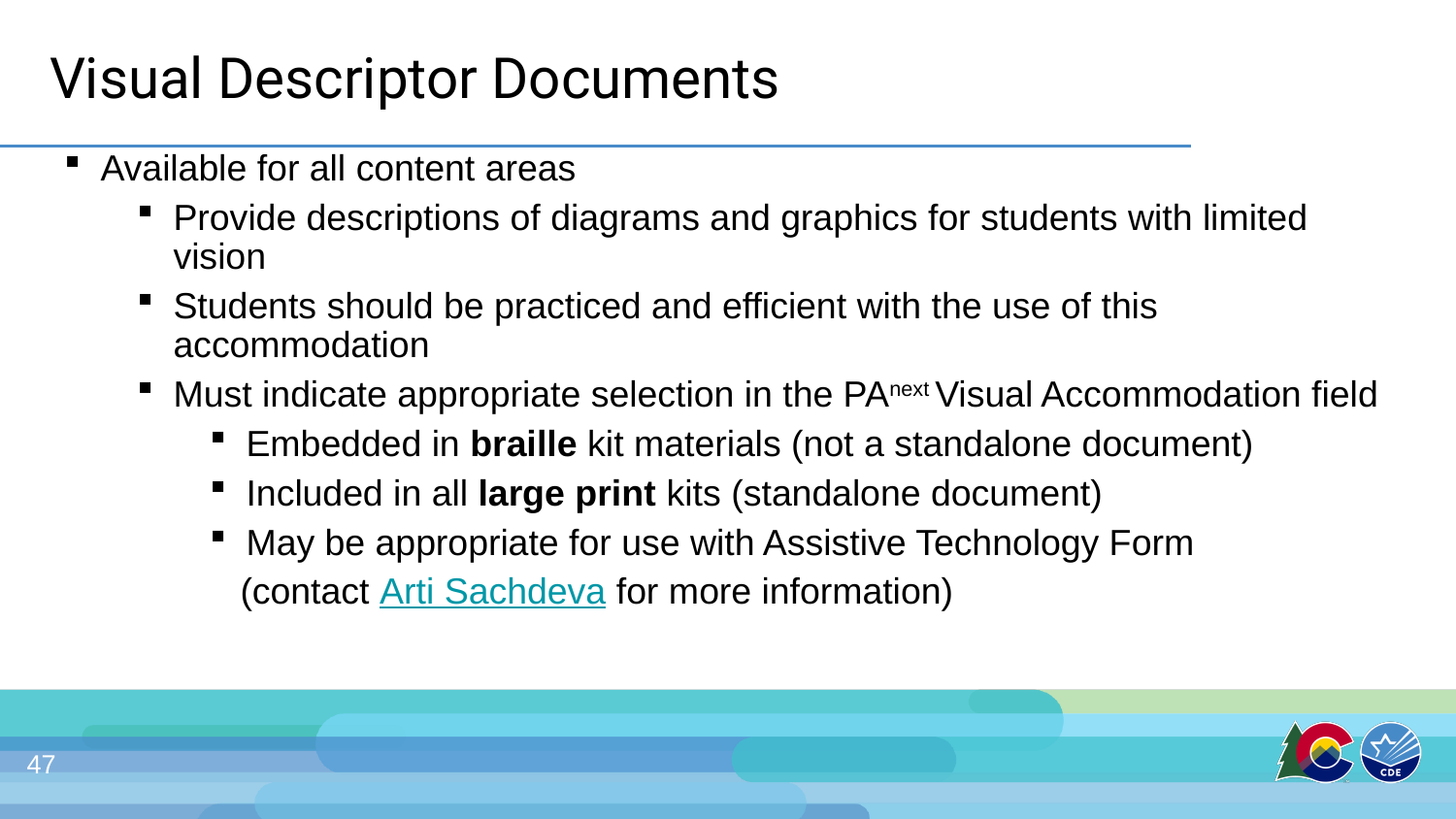

# Visual Descriptor Documents
Available for all content areas
Provide descriptions of diagrams and graphics for students with limited vision
Students should be practiced and efficient with the use of this accommodation
Must indicate appropriate selection in the PAnext Visual Accommodation field
Embedded in braille kit materials (not a standalone document)
Included in all large print kits (standalone document)
May be appropriate for use with Assistive Technology Form
   (contact Arti Sachdeva for more information)